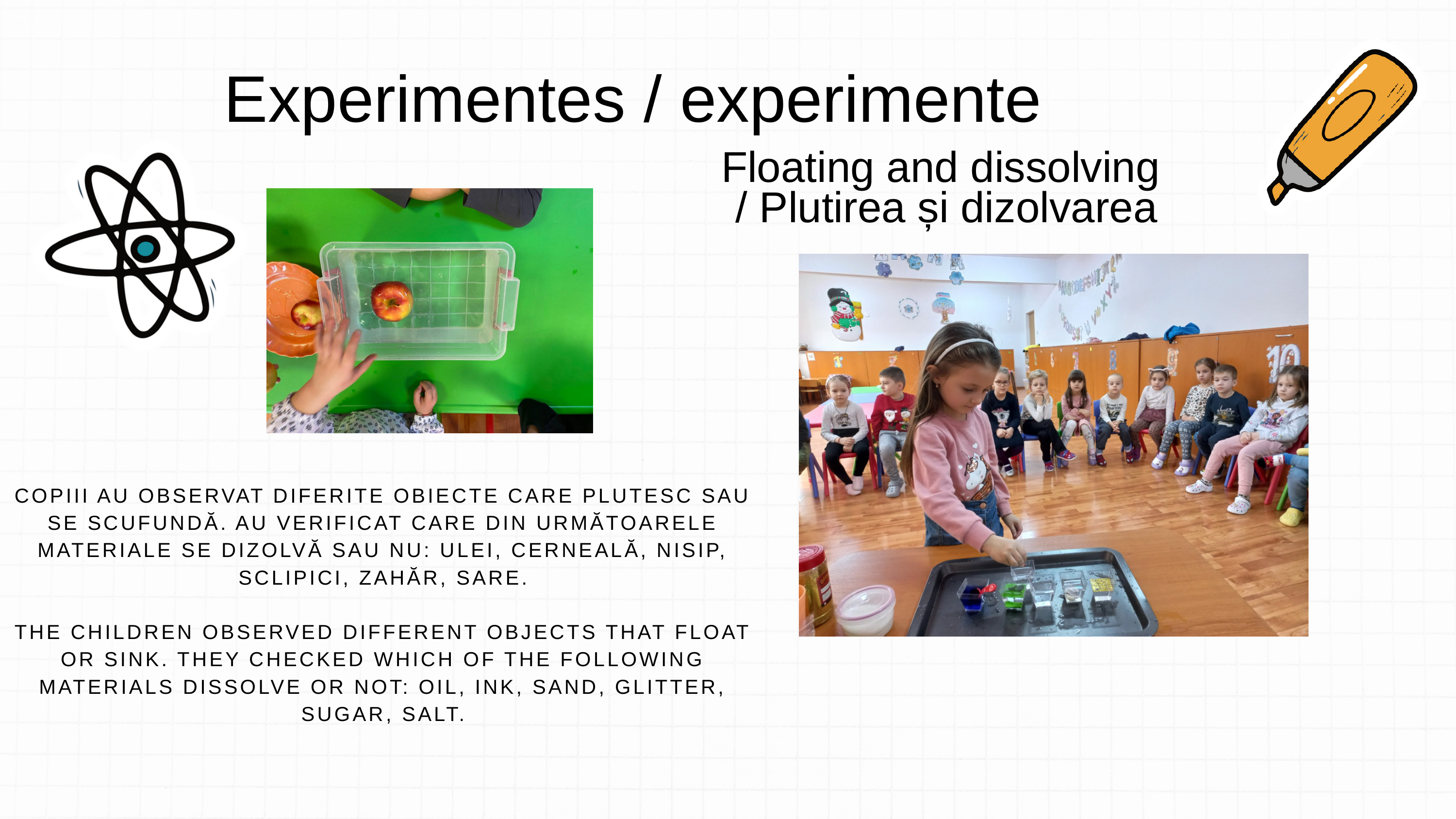

Experimentes / experimente

Floating and dissolving
 / Plutirea și dizolvarea

COPIII AU OBSERVAT DIFERITE OBIECTE CARE PLUTESC SAU SE SCUFUNDĂ. AU VERIFICAT CARE DIN URMĂTOARELE MATERIALE SE DIZOLVĂ SAU NU: ULEI, CERNEALĂ, NISIP, SCLIPICI, ZAHĂR, SARE.

THE CHILDREN OBSERVED DIFFERENT OBJECTS THAT FLOAT OR SINK. THEY CHECKED WHICH OF THE FOLLOWING MATERIALS DISSOLVE OR NOT: OIL, INK, SAND, GLITTER, SUGAR, SALT.